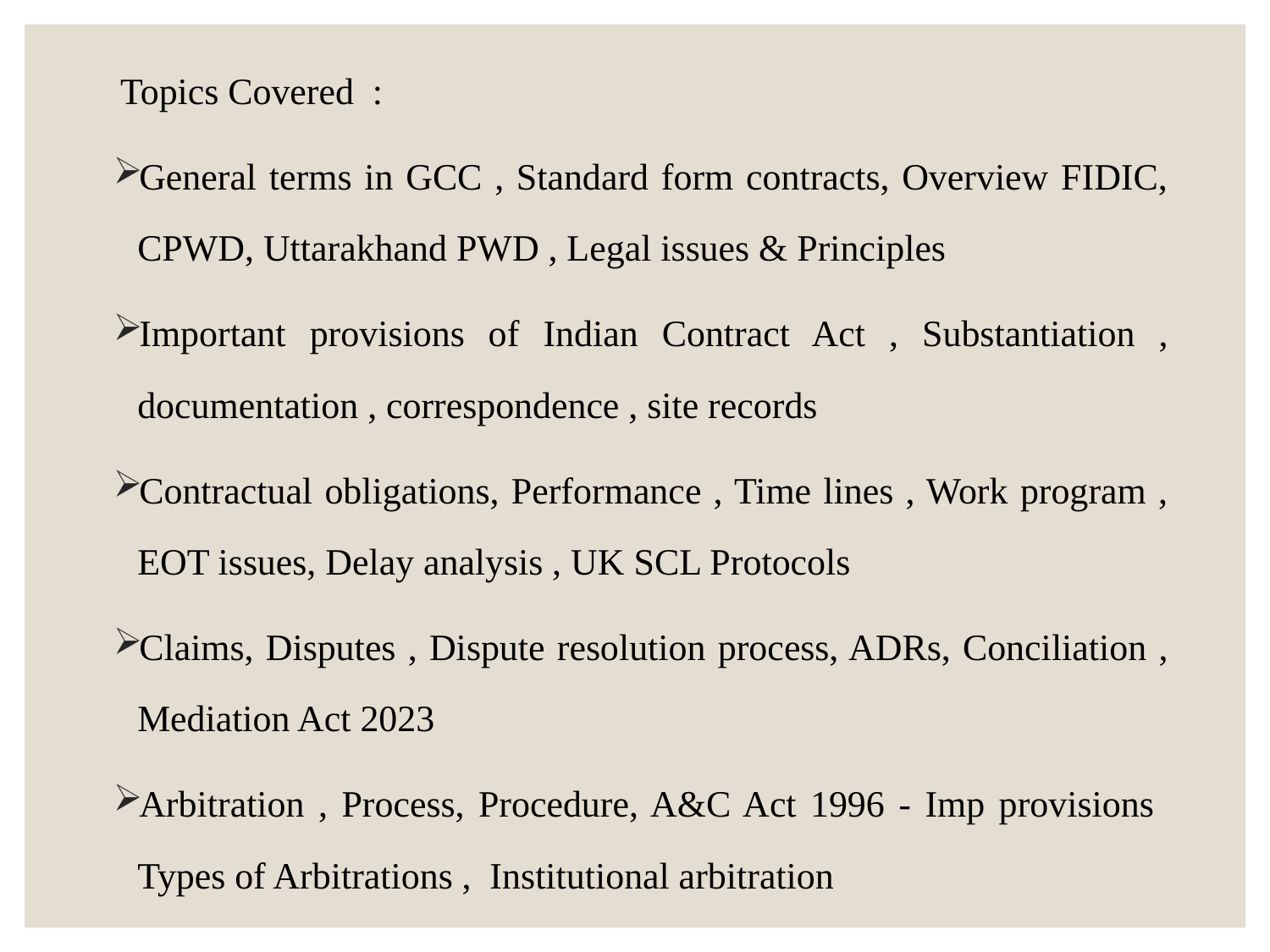

Topics Covered  :
General terms in GCC , Standard form contracts, Overview FIDIC, CPWD, Uttarakhand PWD , Legal issues & Principles
Important provisions of Indian Contract Act , Substantiation , documentation , correspondence , site records
Contractual obligations, Performance , Time lines , Work program , EOT issues, Delay analysis , UK SCL Protocols
Claims, Disputes , Dispute resolution process, ADRs, Conciliation , Mediation Act 2023
Arbitration , Process, Procedure, A&C Act 1996 - Imp provisions  Types of Arbitrations ,  Institutional arbitration